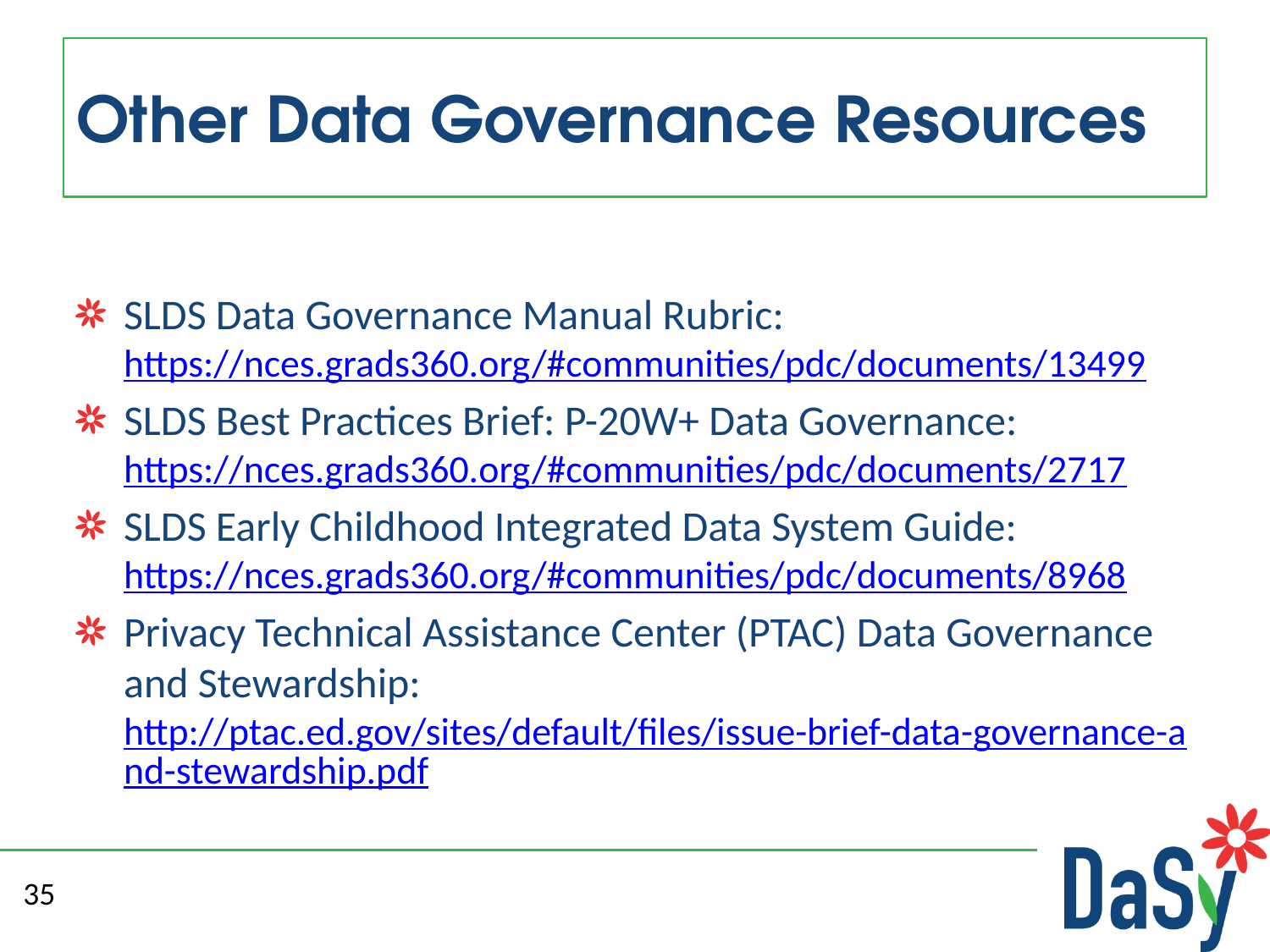

# Other Data Governance Resources

SLDS Data Governance Manual Rubric: https://nces.grads360.org/#communities/pdc/documents/13499
SLDS Best Practices Brief: P-20W+ Data Governance: https://nces.grads360.org/#communities/pdc/documents/2717
SLDS Early Childhood Integrated Data System Guide: https://nces.grads360.org/#communities/pdc/documents/8968
Privacy Technical Assistance Center (PTAC) Data Governance and Stewardship: http://ptac.ed.gov/sites/default/files/issue-brief-data-governance-and-stewardship.pdf